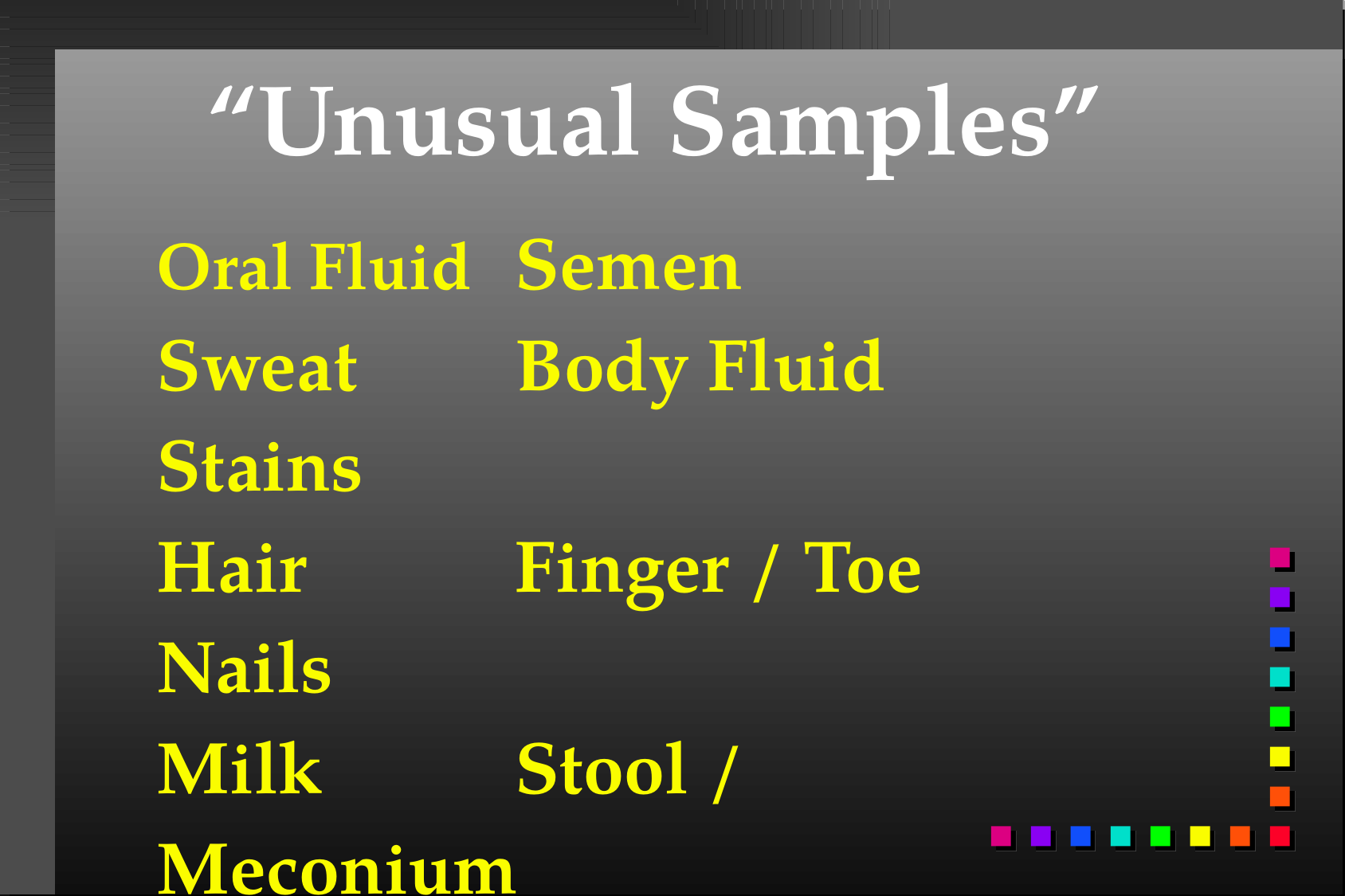

# “Unusual Samples”

Oral Fluid	Semen
Sweat		Body Fluid Stains
Hair		Finger / Toe Nails
Milk		Stool / Meconium
Tears		Skin